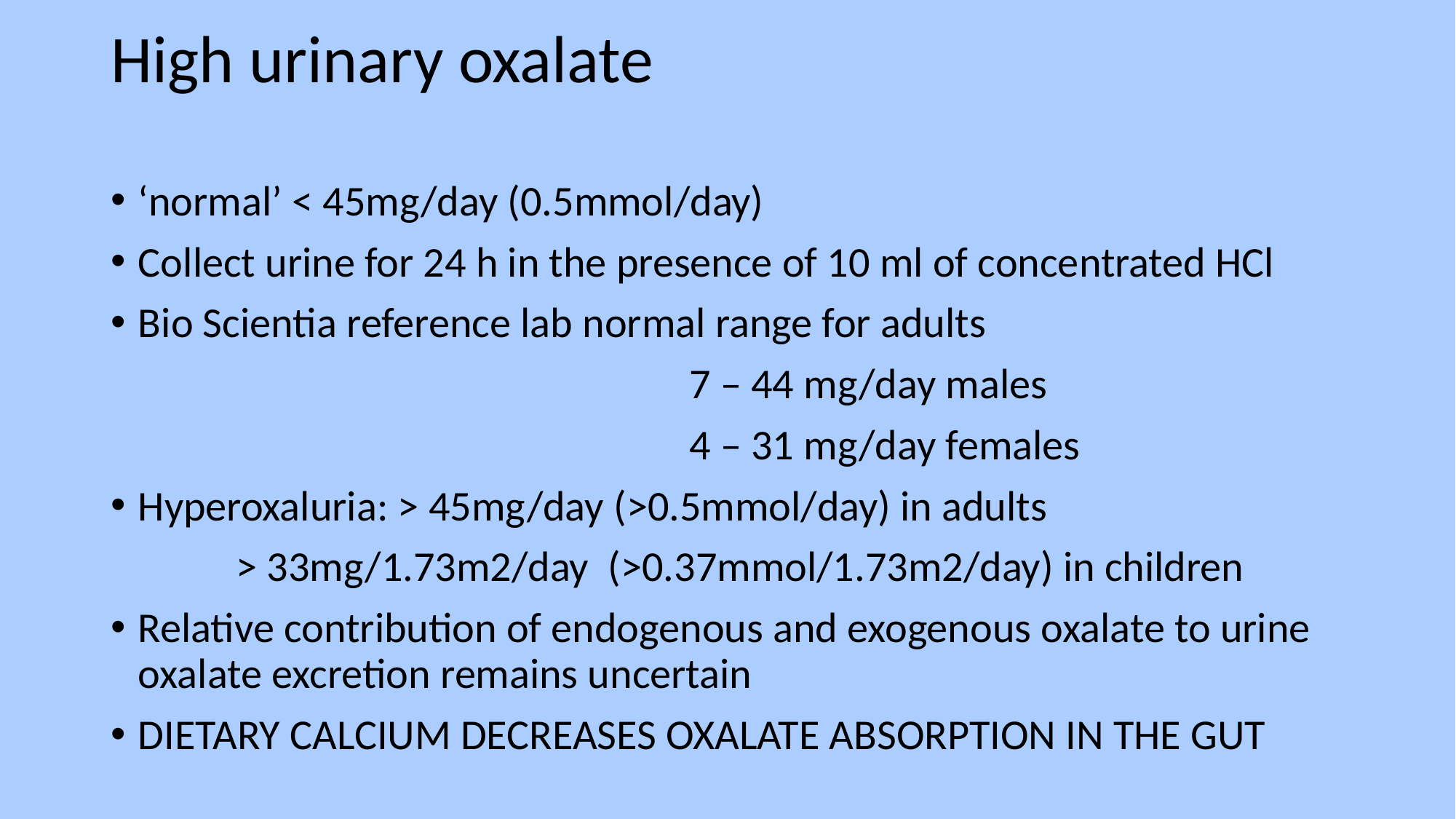

# High urinary oxalate
‘normal’ < 45mg/day (0.5mmol/day)
Collect urine for 24 h in the presence of 10 ml of concentrated HCl
Bio Scientia reference lab normal range for adults
                                                            7 – 44 mg/day males
                                                            4 – 31 mg/day females
Hyperoxaluria: > 45mg/day (>0.5mmol/day) in adults
             > 33mg/1.73m2/day  (>0.37mmol/1.73m2/day) in children
Relative contribution of endogenous and exogenous oxalate to urine oxalate excretion remains uncertain
DIETARY CALCIUM DECREASES OXALATE ABSORPTION IN THE GUT